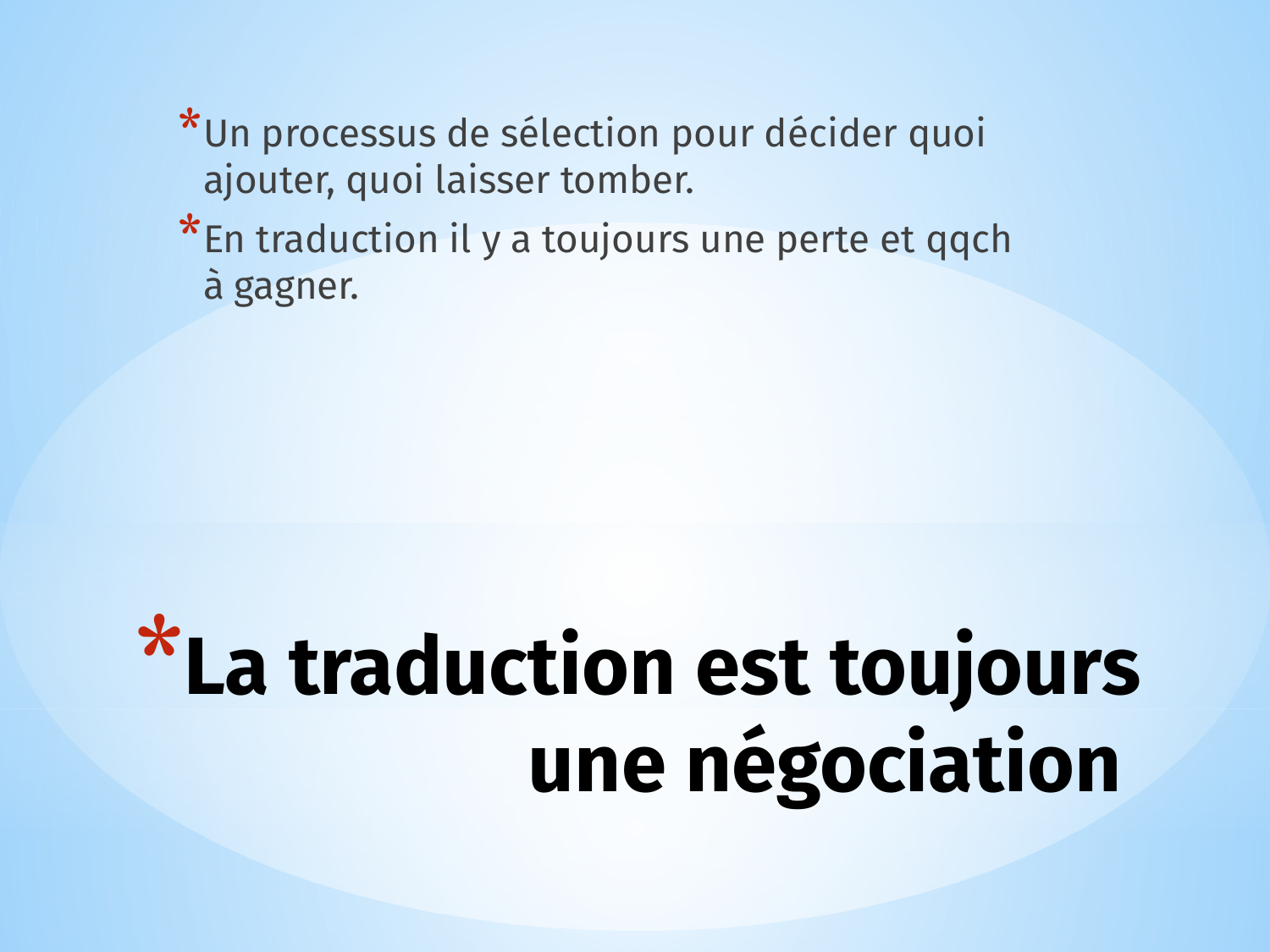

Un processus de sélection pour décider quoi ajouter, quoi laisser tomber.
En traduction il y a toujours une perte et qqch à gagner.
# La traduction est toujours une négociation